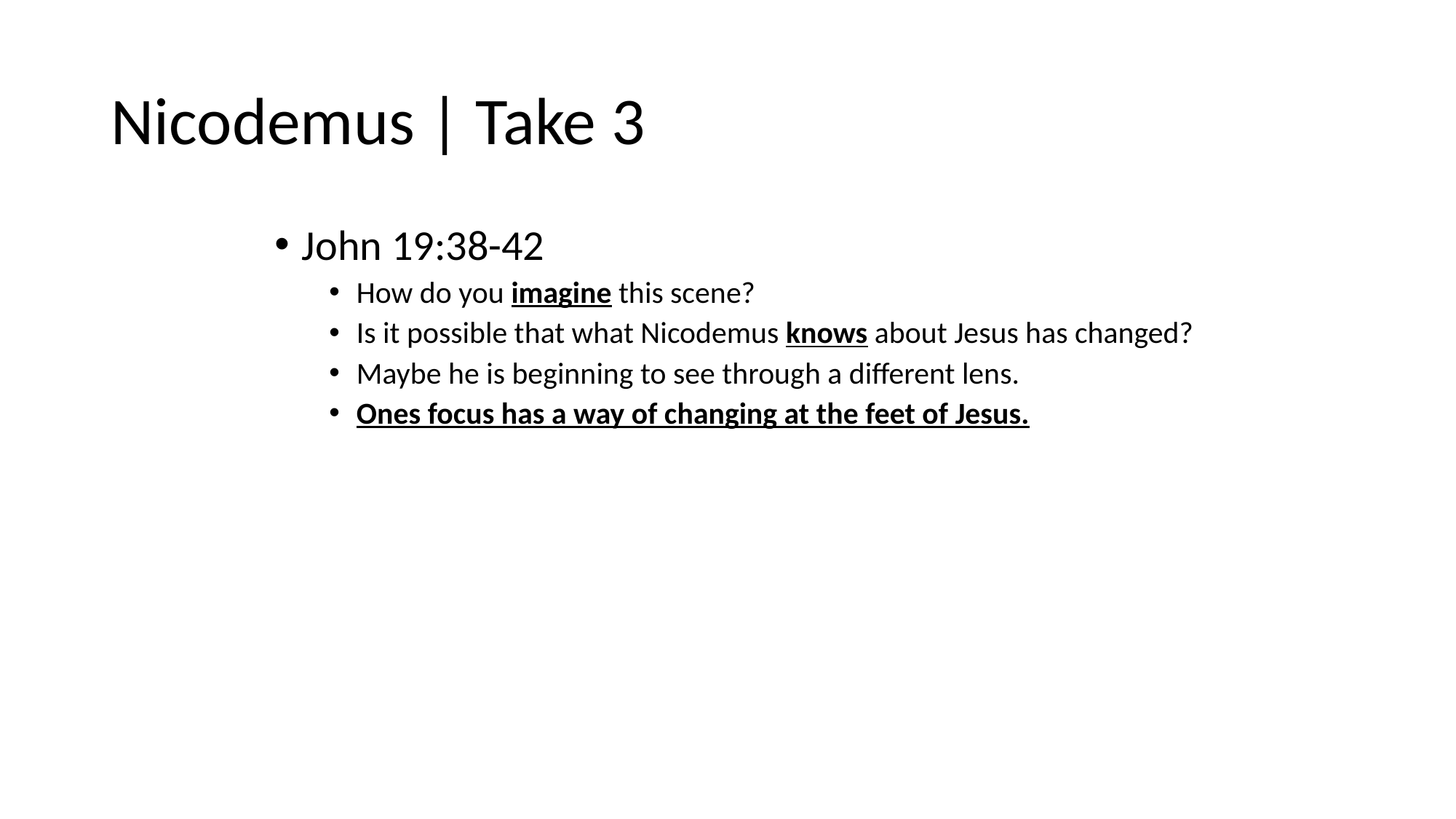

# Nicodemus | Take 3
John 19:38-42
How do you imagine this scene?
Is it possible that what Nicodemus knows about Jesus has changed?
Maybe he is beginning to see through a different lens.
Ones focus has a way of changing at the feet of Jesus.